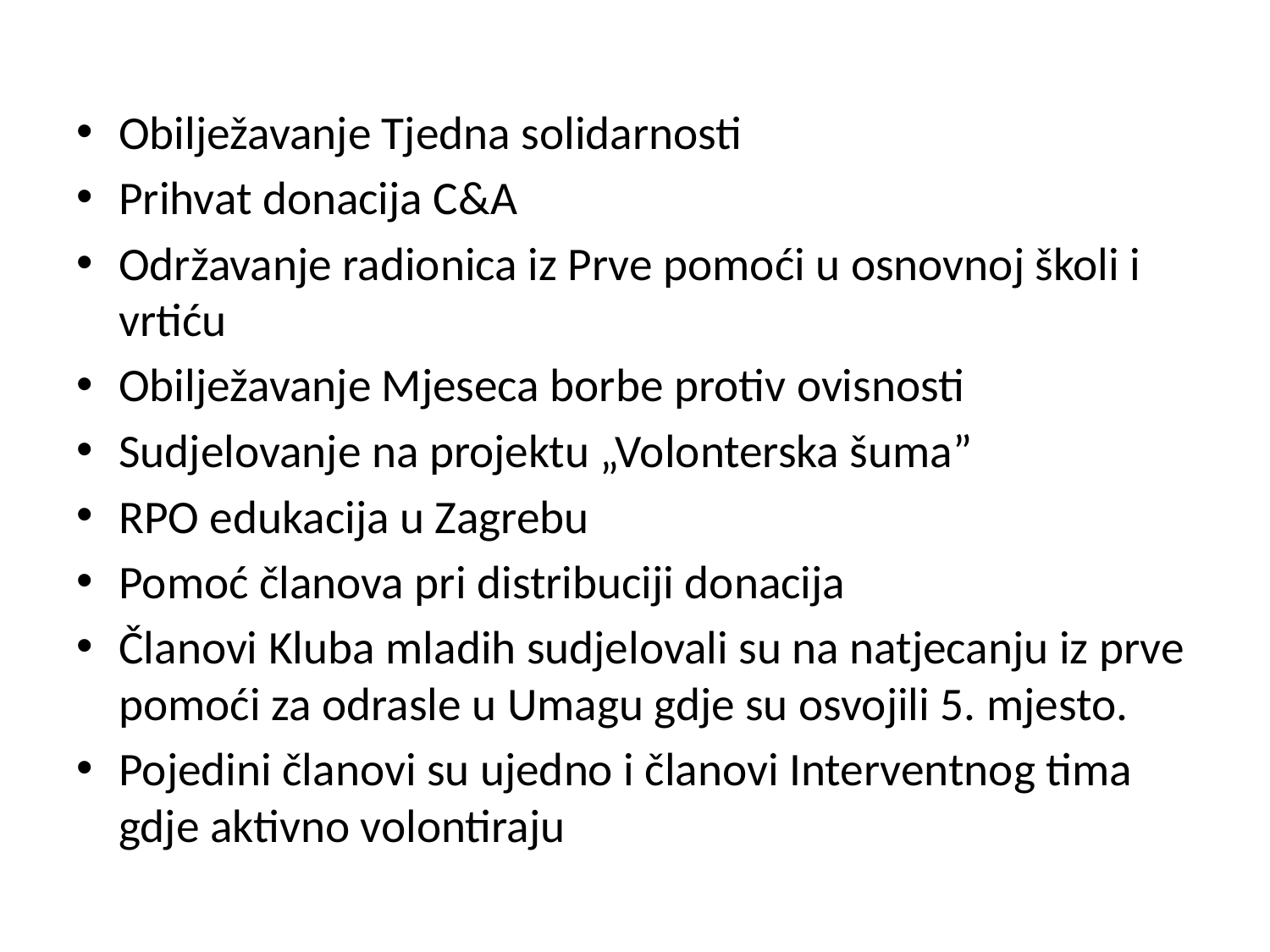

#
Obilježavanje Tjedna solidarnosti
Prihvat donacija C&A
Održavanje radionica iz Prve pomoći u osnovnoj školi i vrtiću
Obilježavanje Mjeseca borbe protiv ovisnosti
Sudjelovanje na projektu „Volonterska šuma”
RPO edukacija u Zagrebu
Pomoć članova pri distribuciji donacija
Članovi Kluba mladih sudjelovali su na natjecanju iz prve pomoći za odrasle u Umagu gdje su osvojili 5. mjesto.
Pojedini članovi su ujedno i članovi Interventnog tima gdje aktivno volontiraju